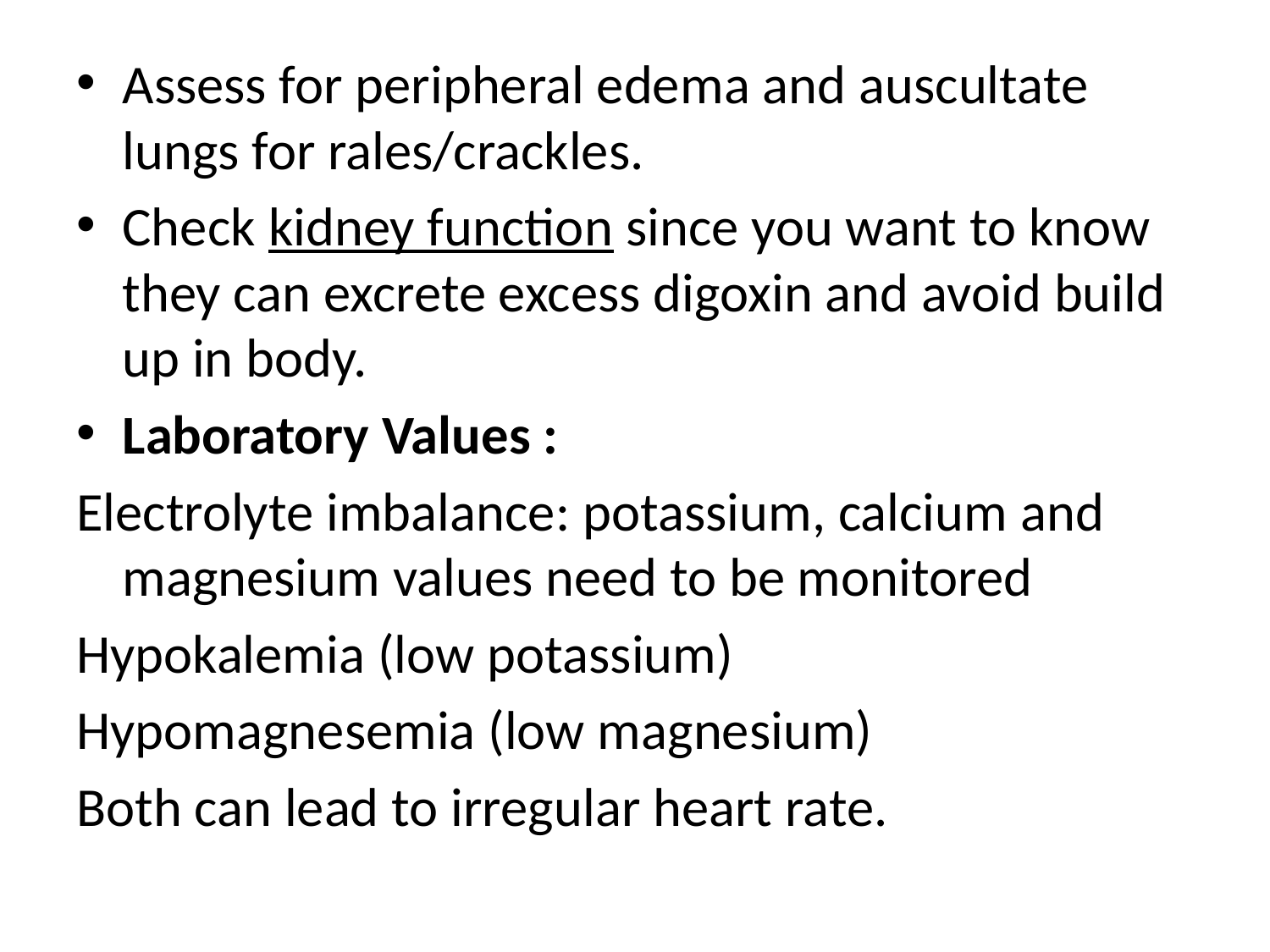

Assess for peripheral edema and auscultate lungs for rales/crackles.
Check kidney function since you want to know they can excrete excess digoxin and avoid build up in body.
Laboratory Values :
Electrolyte imbalance: potassium, calcium and magnesium values need to be monitored
Hypokalemia (low potassium)
Hypomagnesemia (low magnesium)
Both can lead to irregular heart rate.